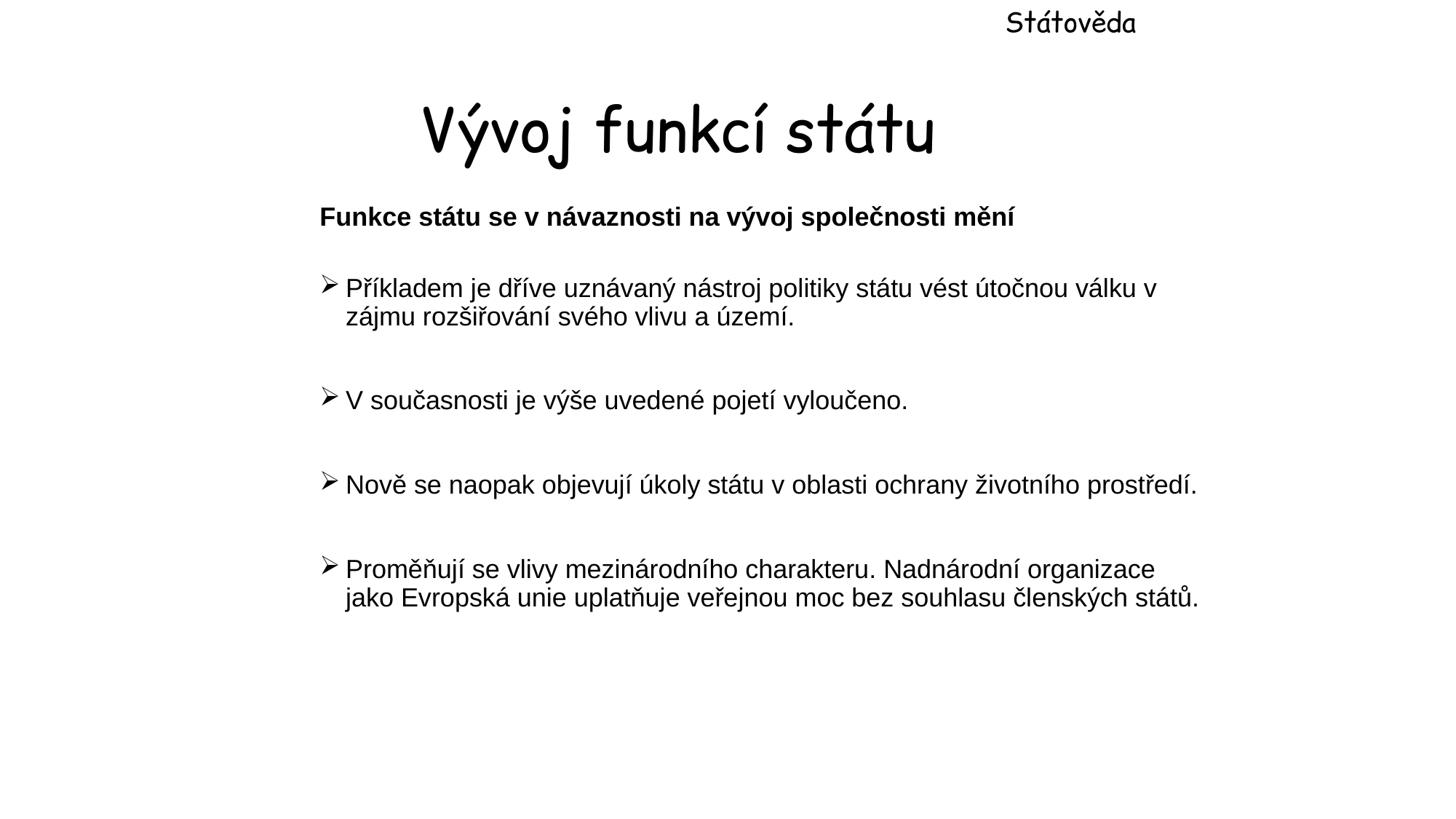

Státověda

# Vývoj funkcí státu
Funkce státu se v návaznosti na vývoj společnosti mění

Příkladem je dříve uznávaný nástroj politiky státu vést útočnou válku v zájmu rozšiřování svého vlivu a území.

V současnosti je výše uvedené pojetí vyloučeno.

Nově se naopak objevují úkoly státu v oblasti ochrany životního prostředí.

Proměňují se vlivy mezinárodního charakteru. Nadnárodní organizace  jako Evropská unie uplatňuje veřejnou moc bez souhlasu členských států.